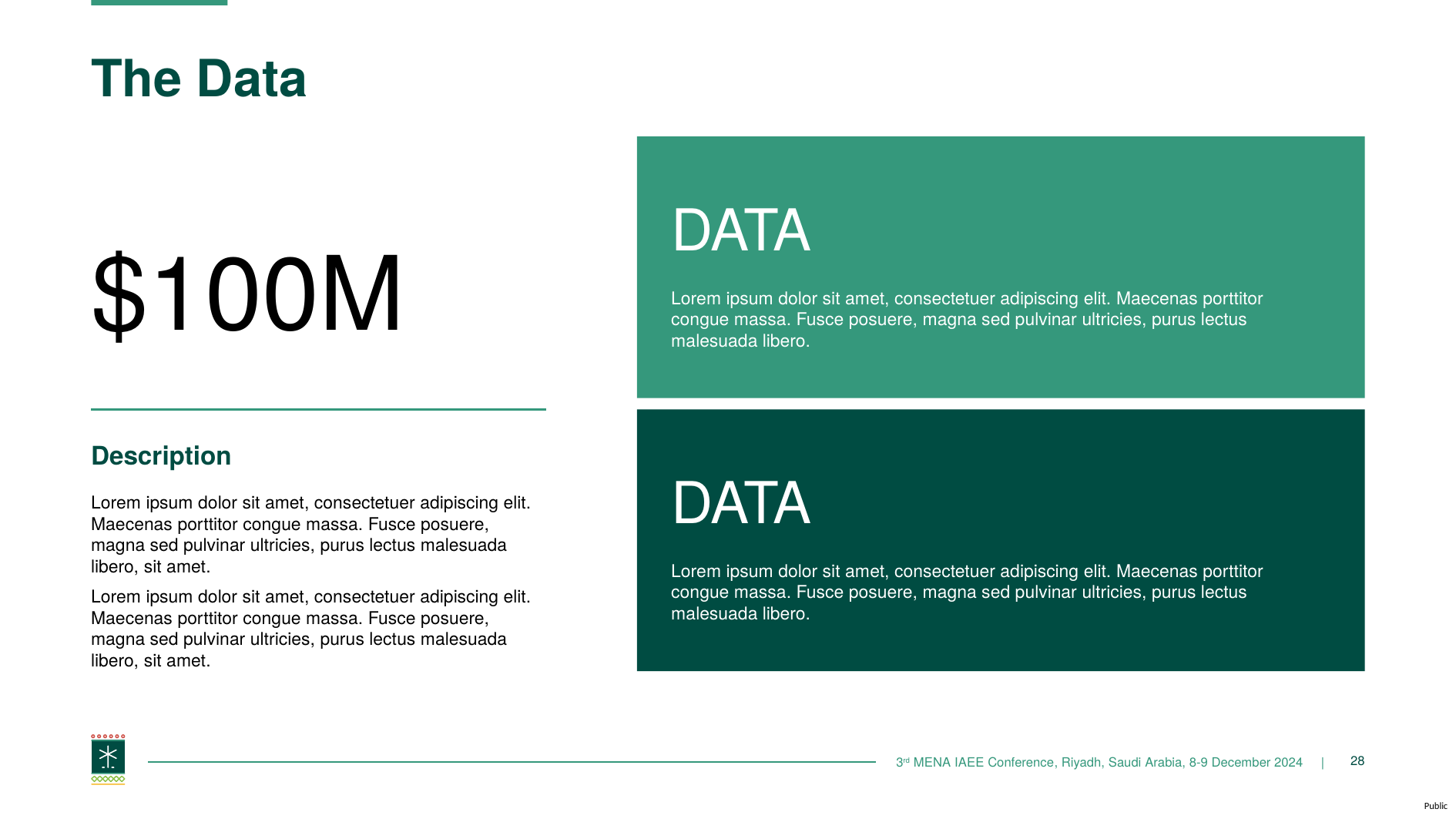

The Data

DATA
$100M
Lorem ipsum dolor sit amet, consectetuer adipiscing elit. Maecenas porttitor congue massa. Fusce posuere, magna sed pulvinar ultricies, purus lectus malesuada libero.

Description
DATA
Lorem ipsum dolor sit amet, consectetuer adipiscing elit. Maecenas porttitor congue massa. Fusce posuere, magna sed pulvinar ultricies, purus lectus malesuada libero, sit amet.
Lorem ipsum dolor sit amet, consectetuer adipiscing elit. Maecenas porttitor congue massa. Fusce posuere, magna sed pulvinar ultricies, purus lectus malesuada libero, sit amet.

Lorem ipsum dolor sit amet, consectetuer adipiscing elit. Maecenas porttitor congue massa. Fusce posuere, magna sed pulvinar ultricies, purus lectus malesuada libero.